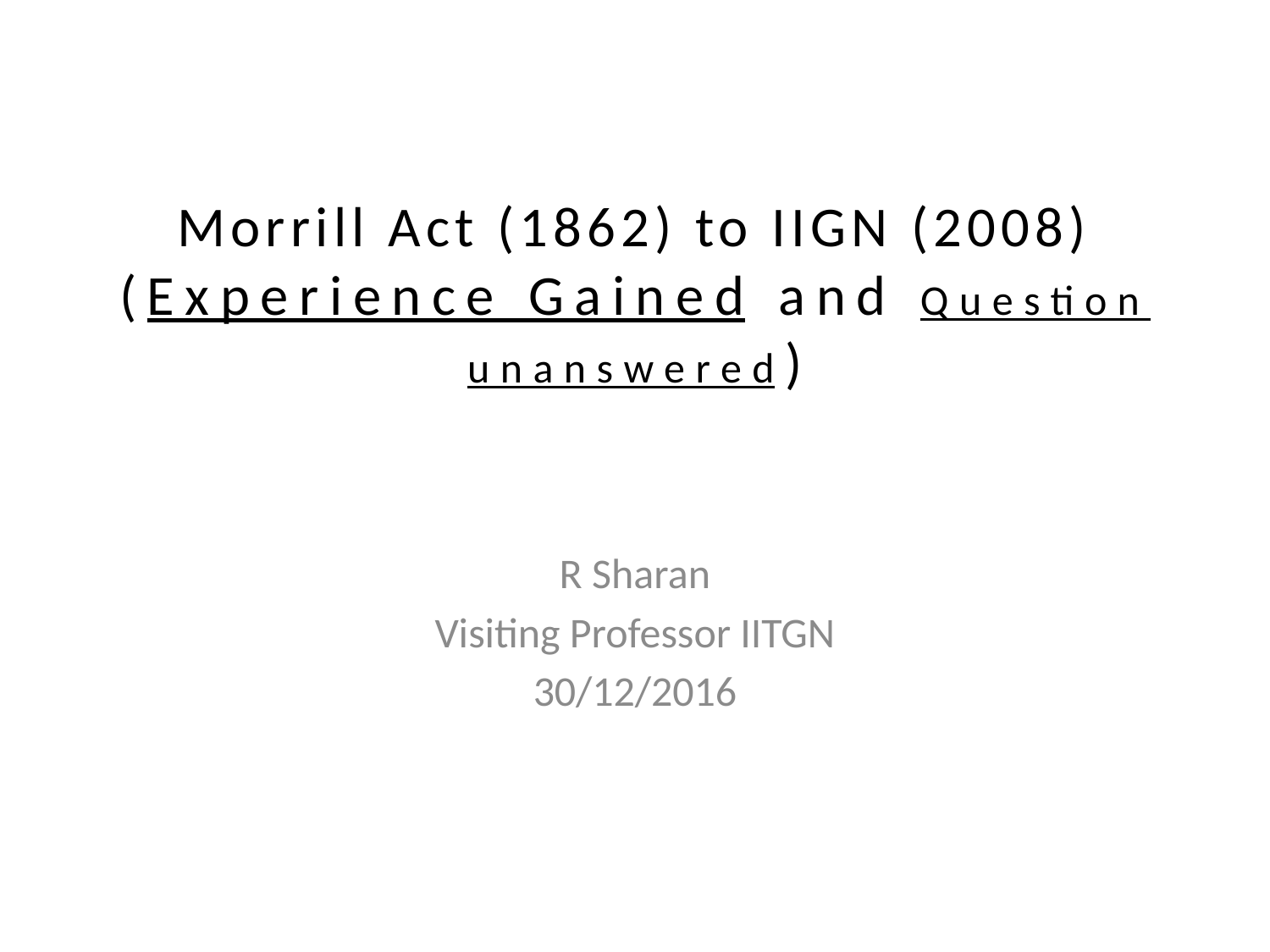

# Morrill Act (1862) to IIGN (2008) (Experience Gained and Question unanswered)
R Sharan
Visiting Professor IITGN
30/12/2016